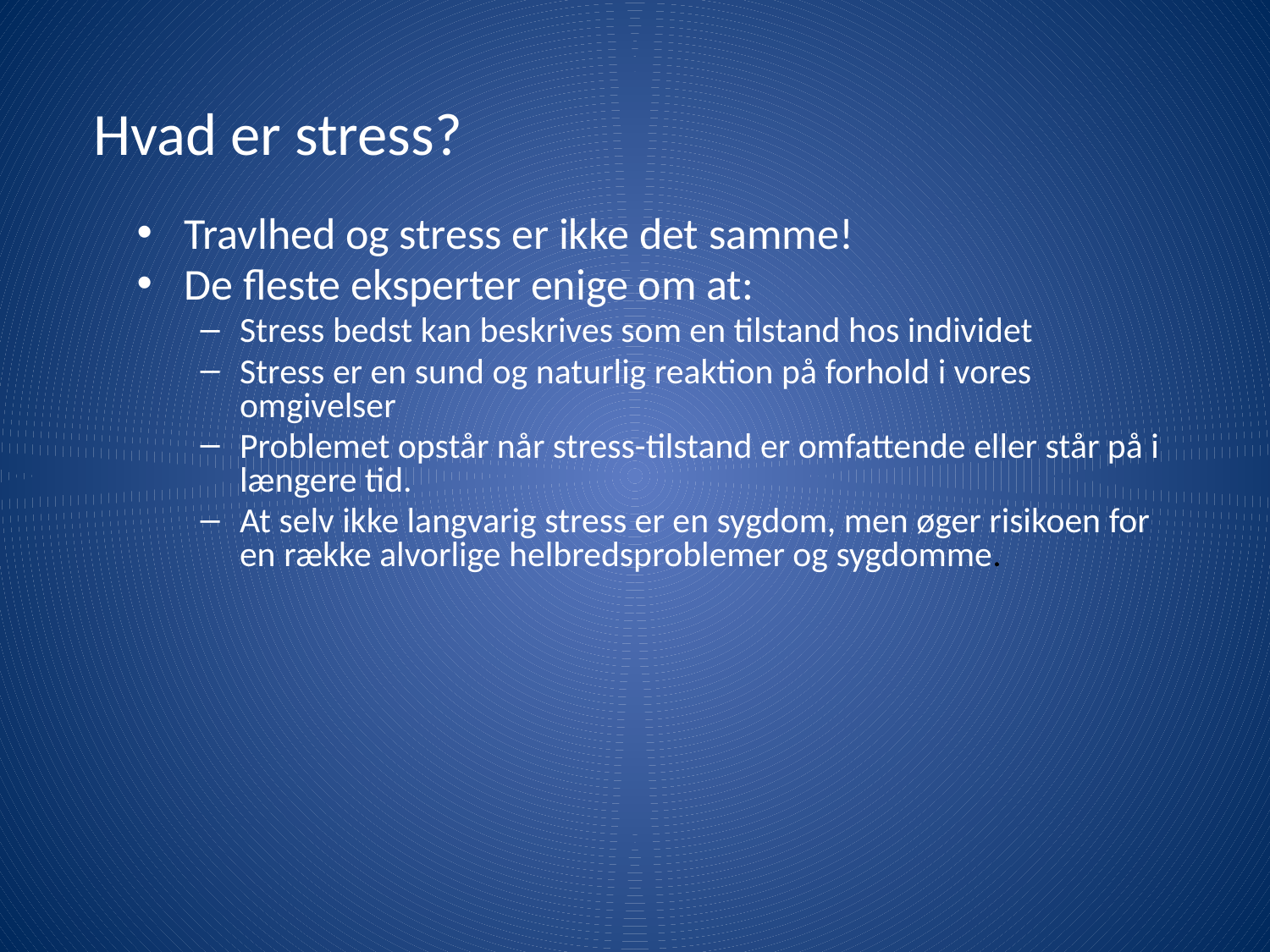

# Hvad er stress?
Travlhed og stress er ikke det samme!
De fleste eksperter enige om at:
Stress bedst kan beskrives som en tilstand hos individet
Stress er en sund og naturlig reaktion på forhold i vores omgivelser
Problemet opstår når stress-tilstand er omfattende eller står på i længere tid.
At selv ikke langvarig stress er en sygdom, men øger risikoen for en række alvorlige helbredsproblemer og sygdomme.